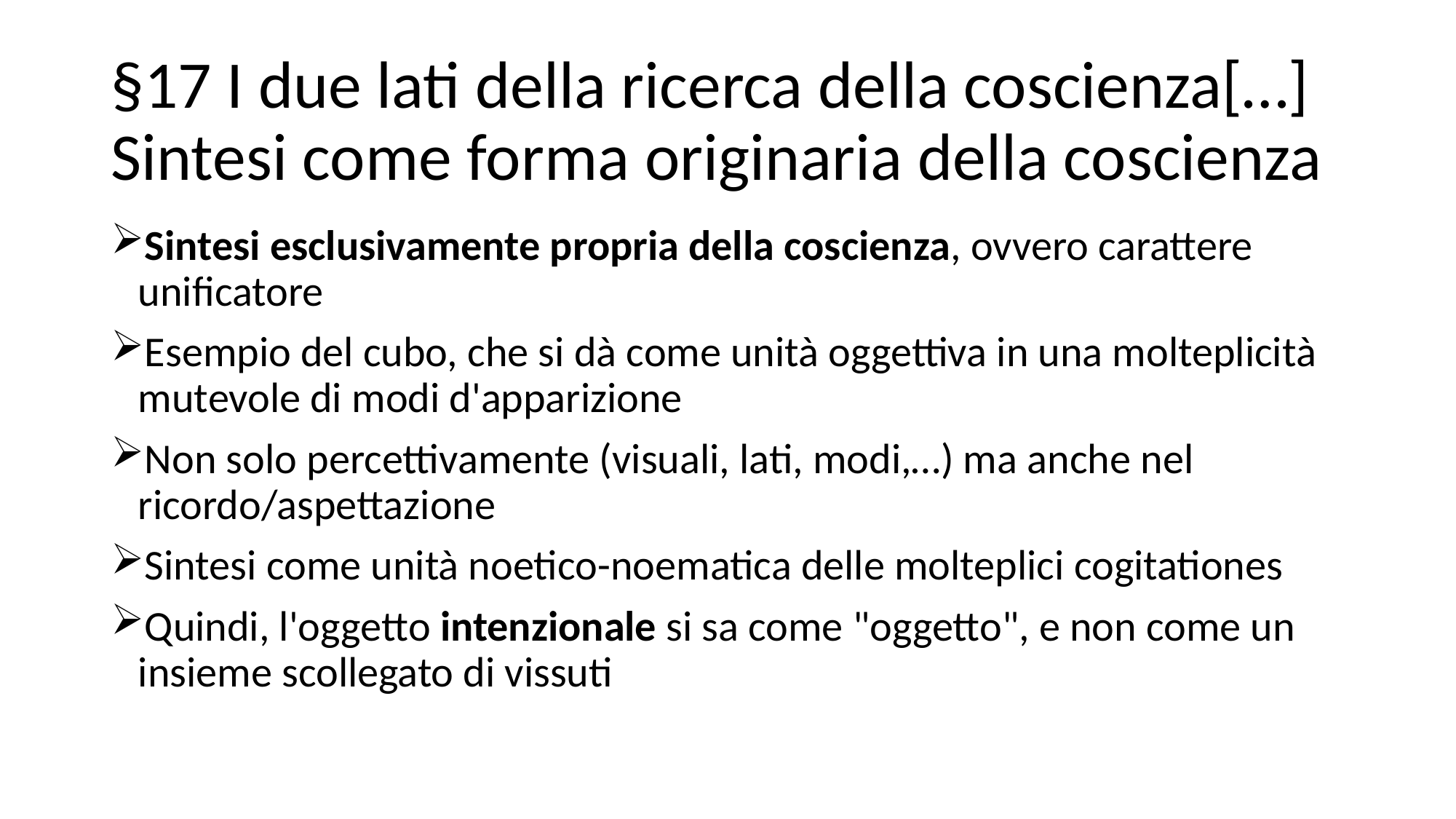

# §17 I due lati della ricerca della coscienza[…] Sintesi come forma originaria della coscienza
Sintesi esclusivamente propria della coscienza, ovvero carattere unificatore
Esempio del cubo, che si dà come unità oggettiva in una molteplicità mutevole di modi d'apparizione
Non solo percettivamente (visuali, lati, modi,…) ma anche nel ricordo/aspettazione
Sintesi come unità noetico-noematica delle molteplici cogitationes
Quindi, l'oggetto intenzionale si sa come "oggetto", e non come un insieme scollegato di vissuti